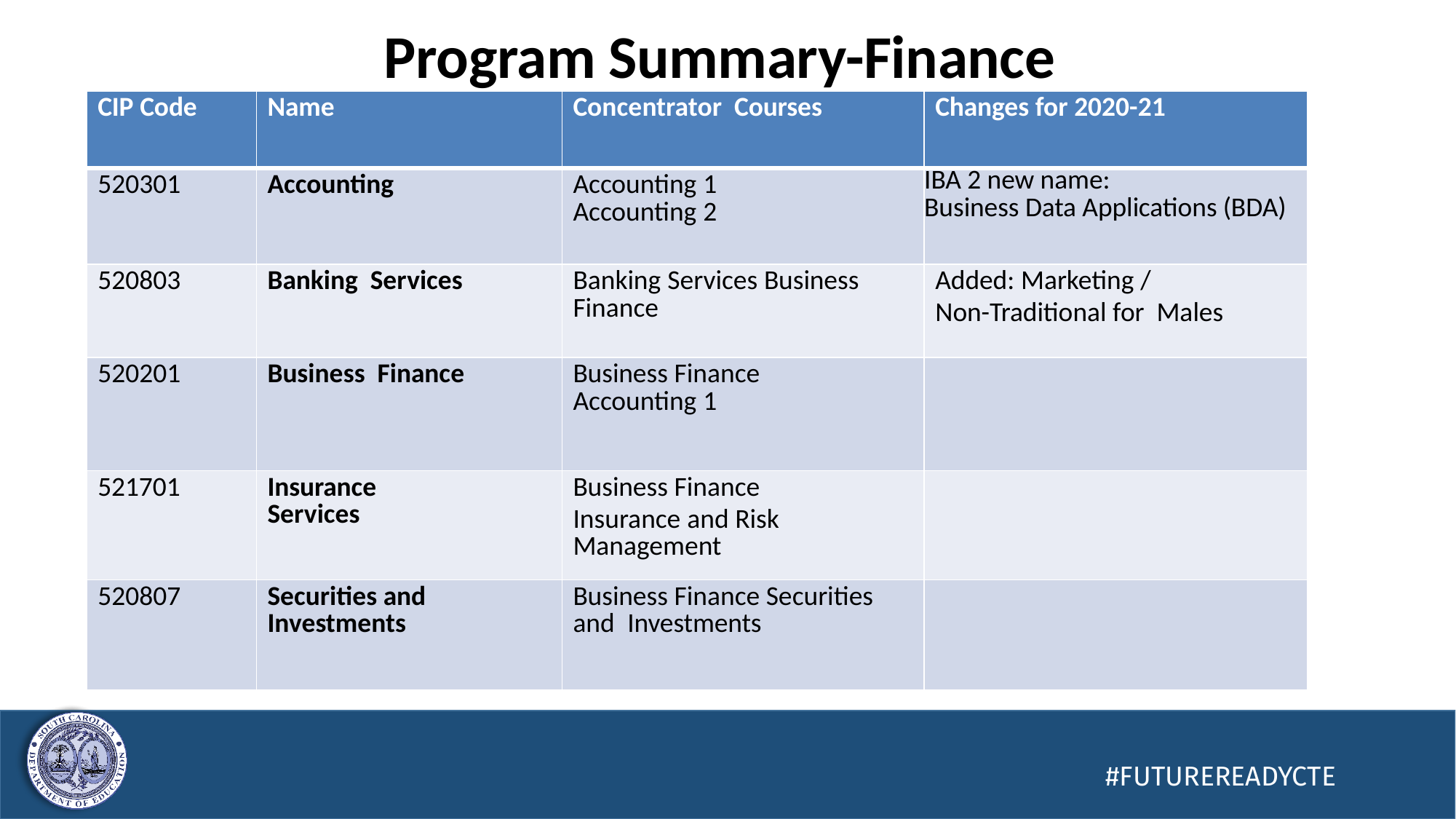

# Program Summary-Finance
| CIP Code | Name | Concentrator Courses | Changes for 2020-21 |
| --- | --- | --- | --- |
| 520301 | Accounting | Accounting 1 Accounting 2 | IBA 2 new name: Business Data Applications (BDA) |
| 520803 | Banking Services | Banking Services Business Finance | Added: Marketing / Non-Traditional for Males |
| 520201 | Business Finance | Business Finance Accounting 1 |  |
| 521701 | Insurance Services | Business Finance Insurance and Risk Management |  |
| 520807 | Securities and Investments | Business Finance Securities and Investments |  |